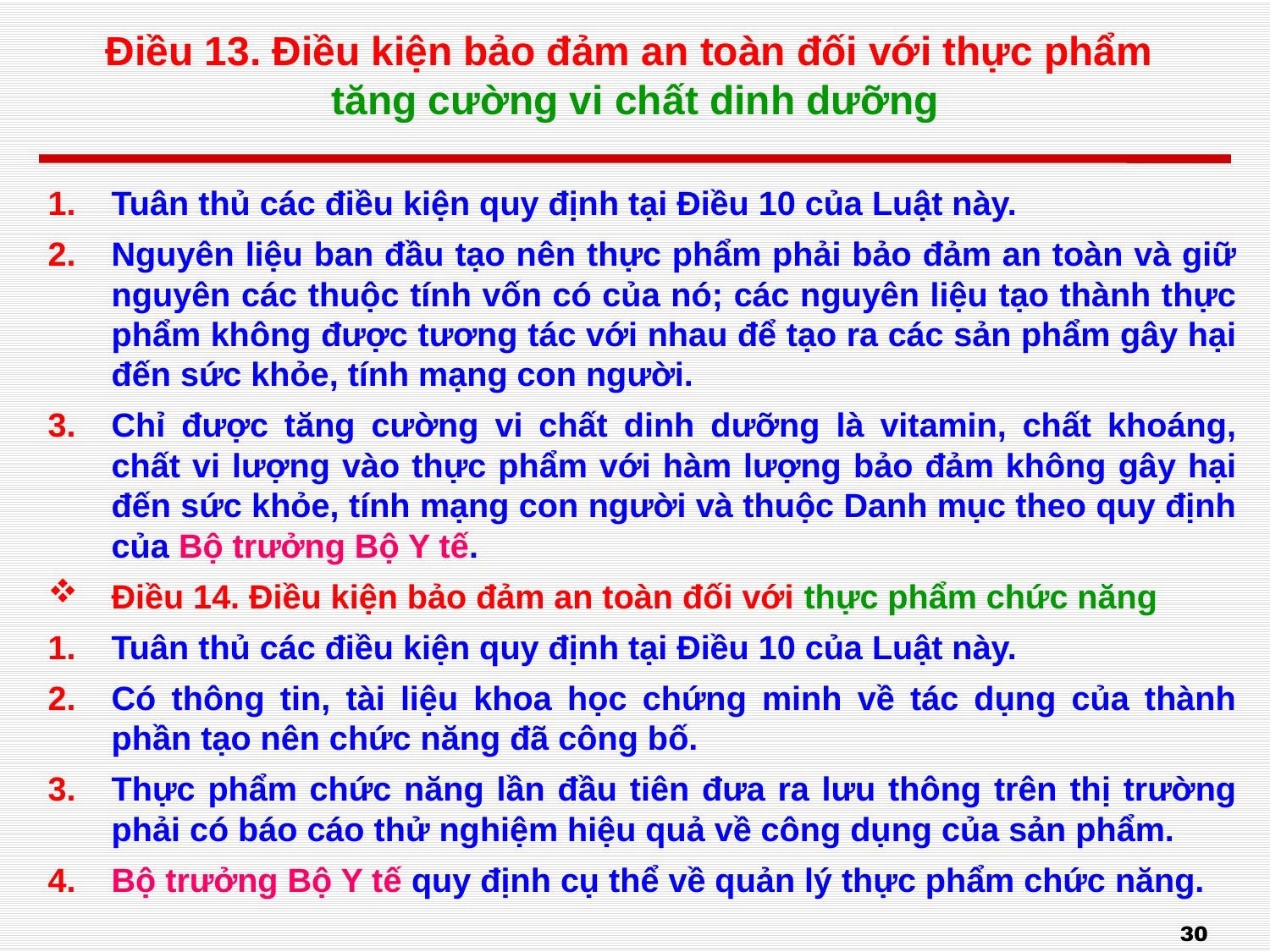

# Điều 13. Điều kiện bảo đảm an toàn đối với thực phẩm tăng cường vi chất dinh dưỡng
Tuân thủ các điều kiện quy định tại Điều 10 của Luật này.
Nguyên liệu ban đầu tạo nên thực phẩm phải bảo đảm an toàn và giữ nguyên các thuộc tính vốn có của nó; các nguyên liệu tạo thành thực phẩm không được tương tác với nhau để tạo ra các sản phẩm gây hại đến sức khỏe, tính mạng con người.
Chỉ được tăng cường vi chất dinh dưỡng là vitamin, chất khoáng, chất vi lượng vào thực phẩm với hàm lượng bảo đảm không gây hại đến sức khỏe, tính mạng con người và thuộc Danh mục theo quy định của Bộ trưởng Bộ Y tế.
Điều 14. Điều kiện bảo đảm an toàn đối với thực phẩm chức năng
Tuân thủ các điều kiện quy định tại Điều 10 của Luật này.
Có thông tin, tài liệu khoa học chứng minh về tác dụng của thành phần tạo nên chức năng đã công bố.
Thực phẩm chức năng lần đầu tiên đưa ra lưu thông trên thị trường phải có báo cáo thử nghiệm hiệu quả về công dụng của sản phẩm.
Bộ trưởng Bộ Y tế quy định cụ thể về quản lý thực phẩm chức năng.